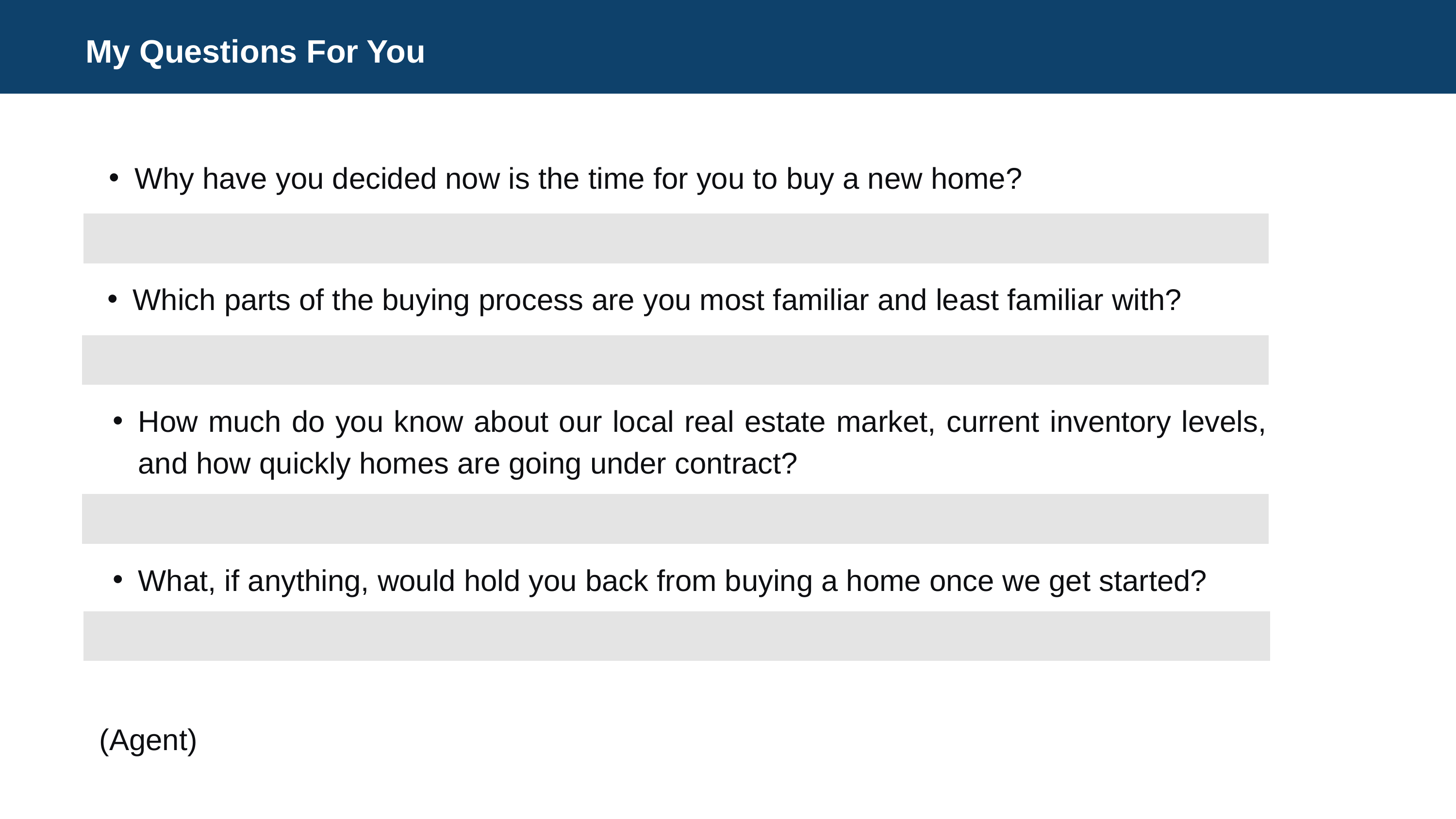

My Questions For You
Why have you decided now is the time for you to buy a new home?

Which parts of the buying process are you most familiar and least familiar with?

How much do you know about our local real estate market, current inventory levels, and how quickly homes are going under contract?

What, if anything, would hold you back from buying a home once we get started?

(Agent)